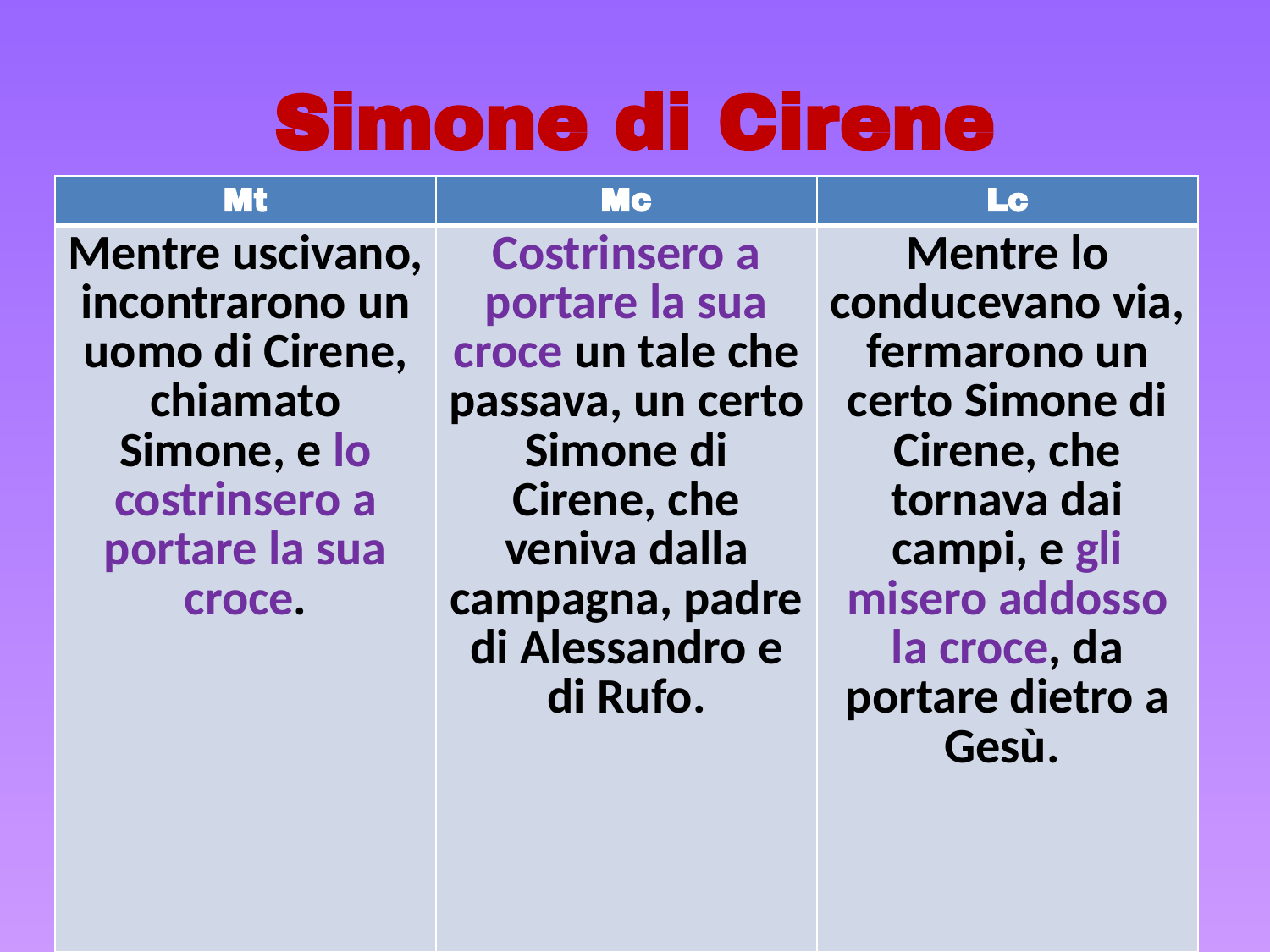

# Simone di Cirene
| Mt | Mc | Lc |
| --- | --- | --- |
| Mentre uscivano, incontrarono un uomo di Cirene, chiamato Simone, e lo costrinsero a portare la sua croce. | Costrinsero a portare la sua croce un tale che passava, un certo Simone di Cirene, che veniva dalla campagna, padre di Alessandro e di Rufo. | Mentre lo conducevano via, fermarono un certo Simone di Cirene, che tornava dai campi, e gli misero addosso la croce, da portare dietro a Gesù. |